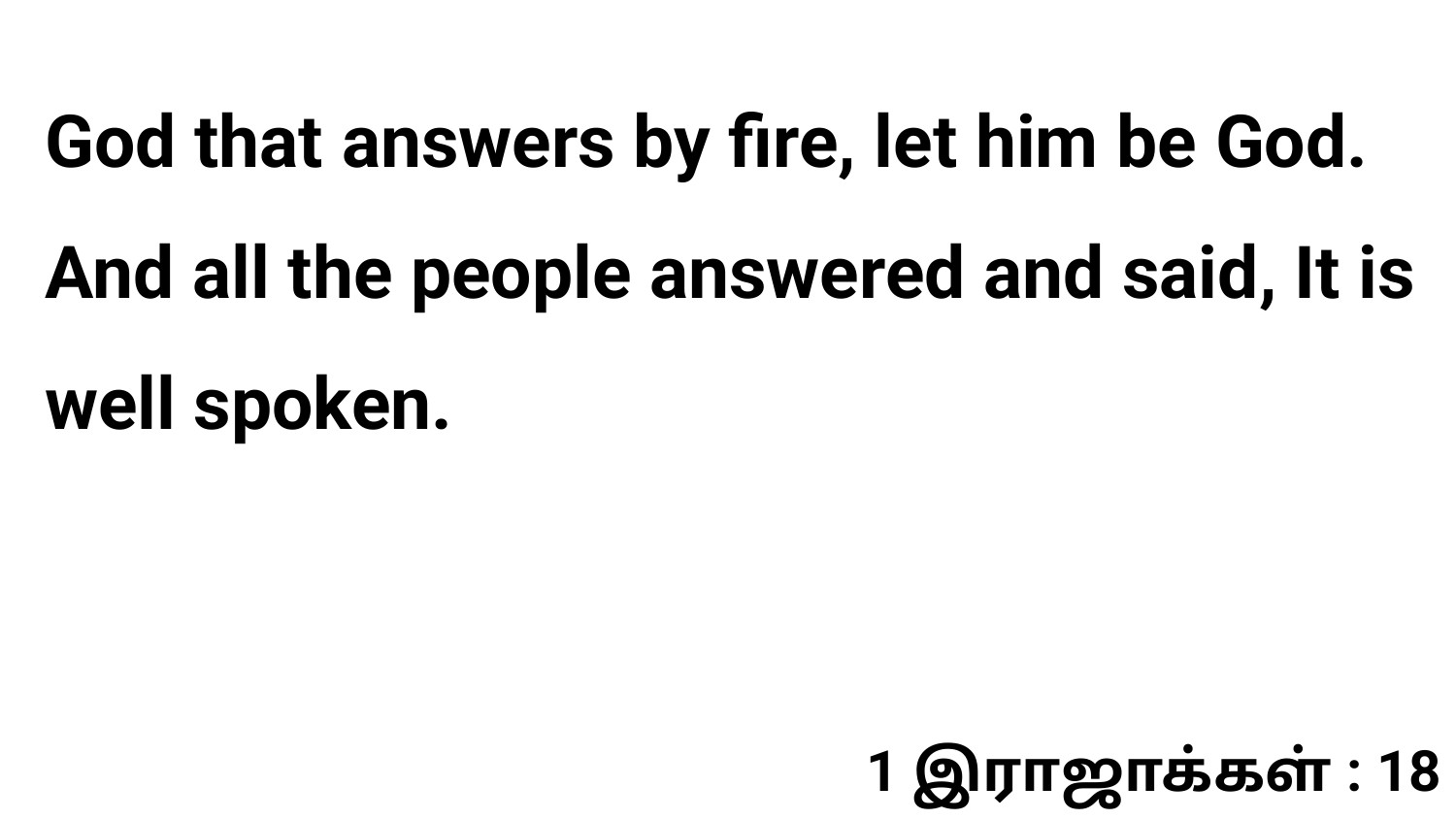

God that answers by fire, let him be God. And all the people answered and said, It is well spoken.
1 இராஜாக்கள் : 18